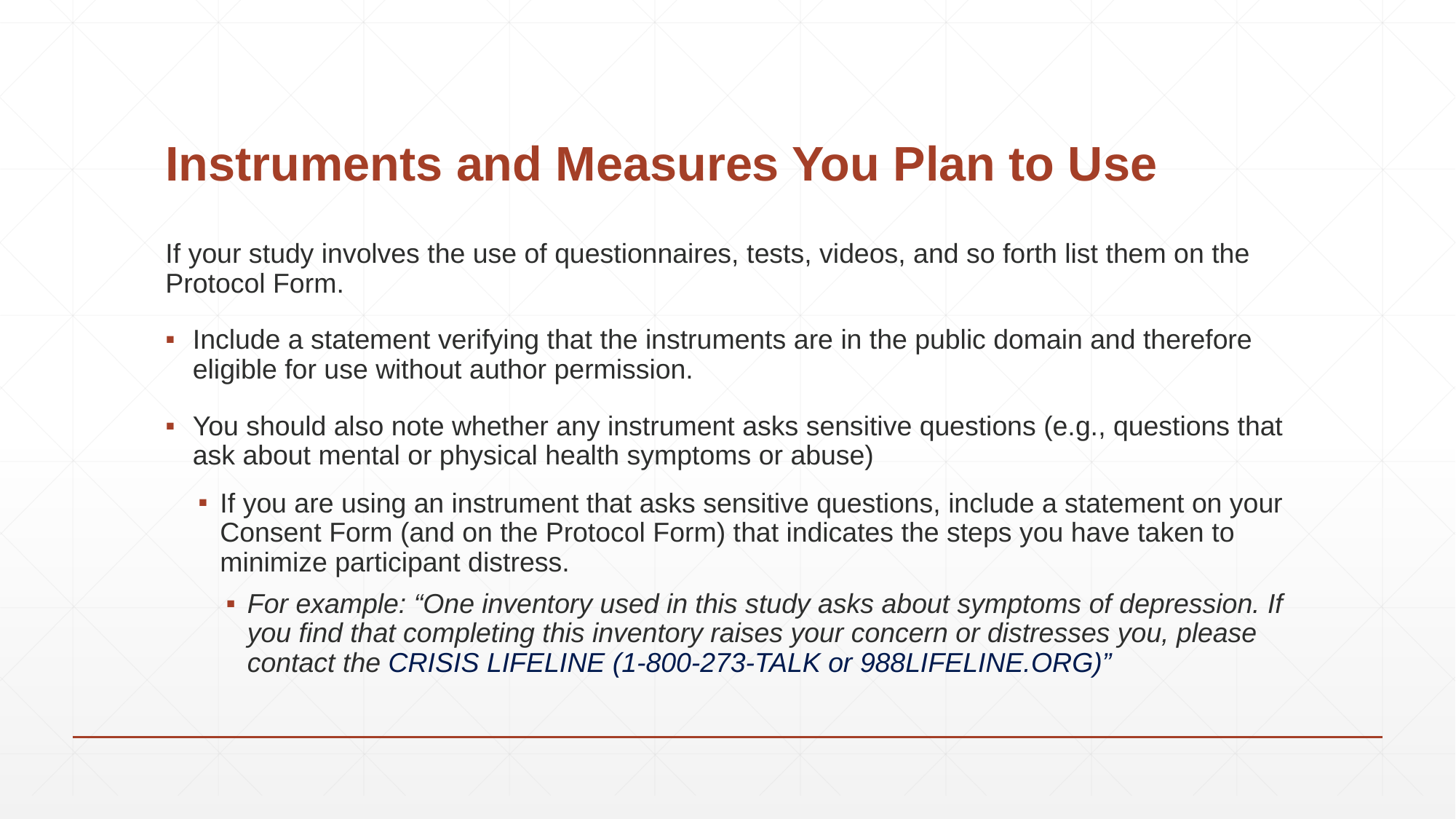

# Instruments and Measures You Plan to Use
If your study involves the use of questionnaires, tests, videos, and so forth list them on the Protocol Form.
Include a statement verifying that the instruments are in the public domain and therefore eligible for use without author permission.
You should also note whether any instrument asks sensitive questions (e.g., questions that ask about mental or physical health symptoms or abuse)
If you are using an instrument that asks sensitive questions, include a statement on your Consent Form (and on the Protocol Form) that indicates the steps you have taken to minimize participant distress.
For example: “One inventory used in this study asks about symptoms of depression. If you find that completing this inventory raises your concern or distresses you, please contact the CRISIS LIFELINE (1-800-273-TALK or 988LIFELINE.ORG)”